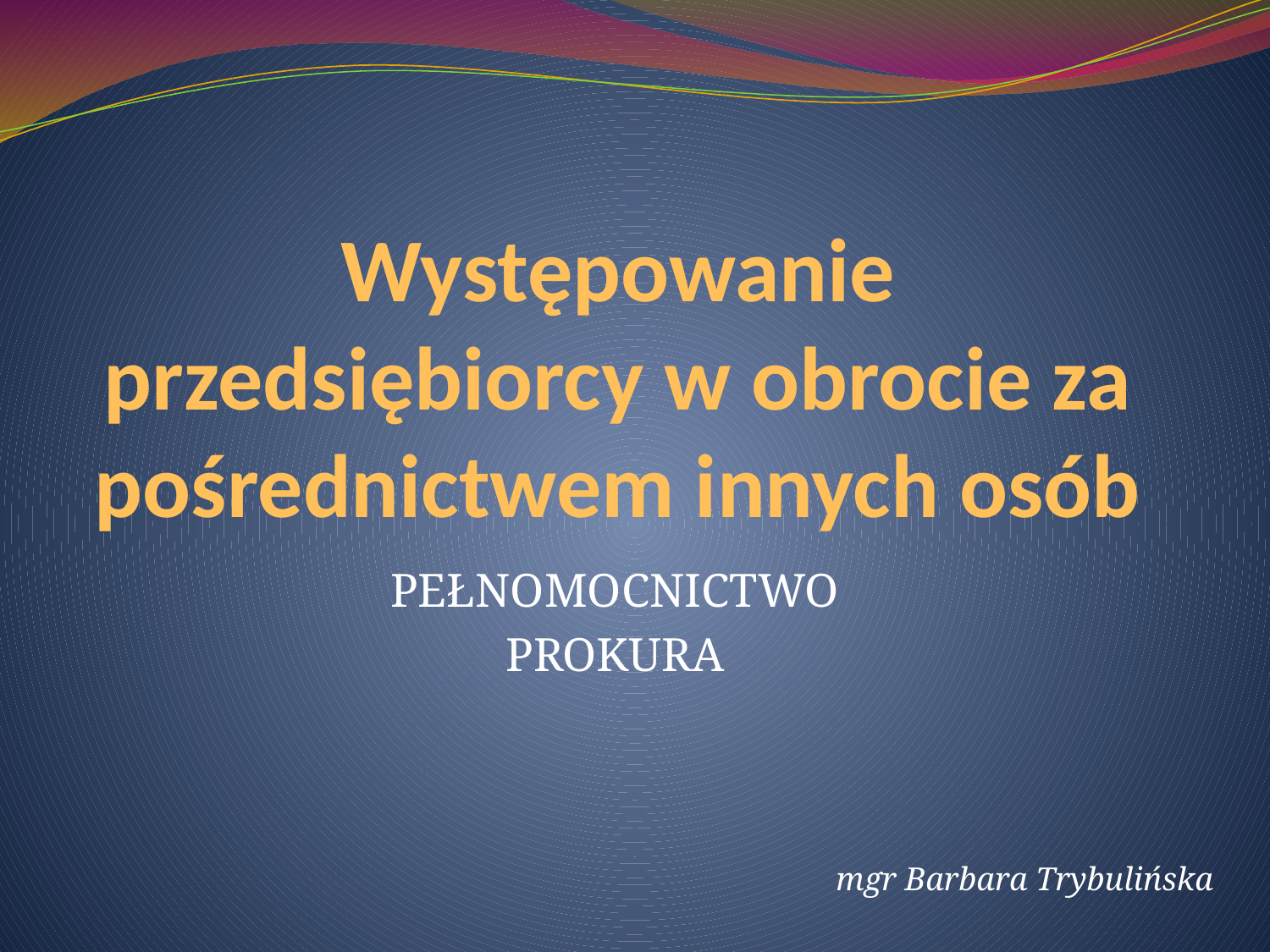

# Występowanie przedsiębiorcy w obrocie za pośrednictwem innych osób
PEŁNOMOCNICTWO
PROKURA
mgr Barbara Trybulińska